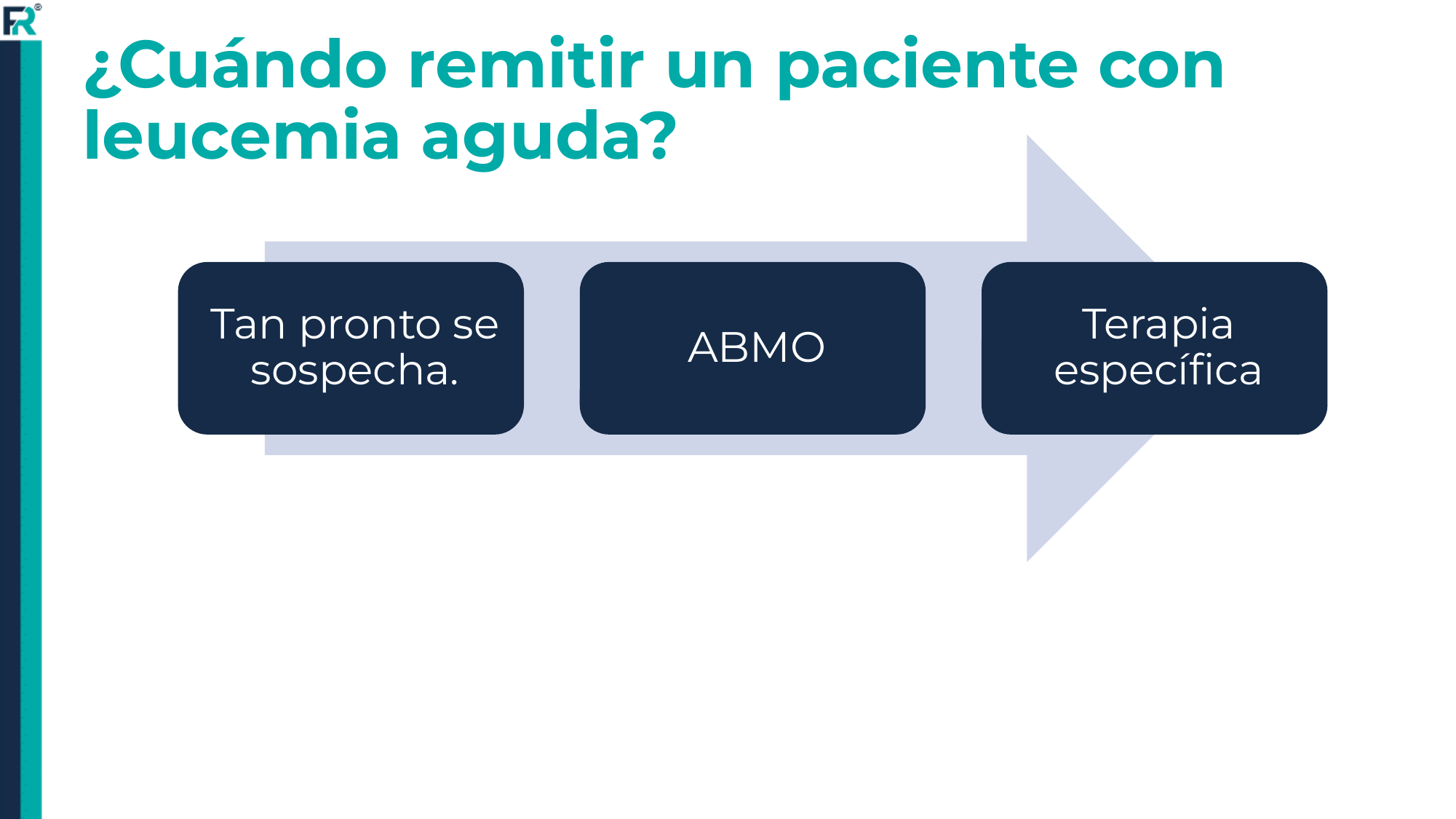

# ¿Cuándo remitir un paciente con leucemia aguda?
Tan pronto se sospecha.
ABMO
Terapia específica